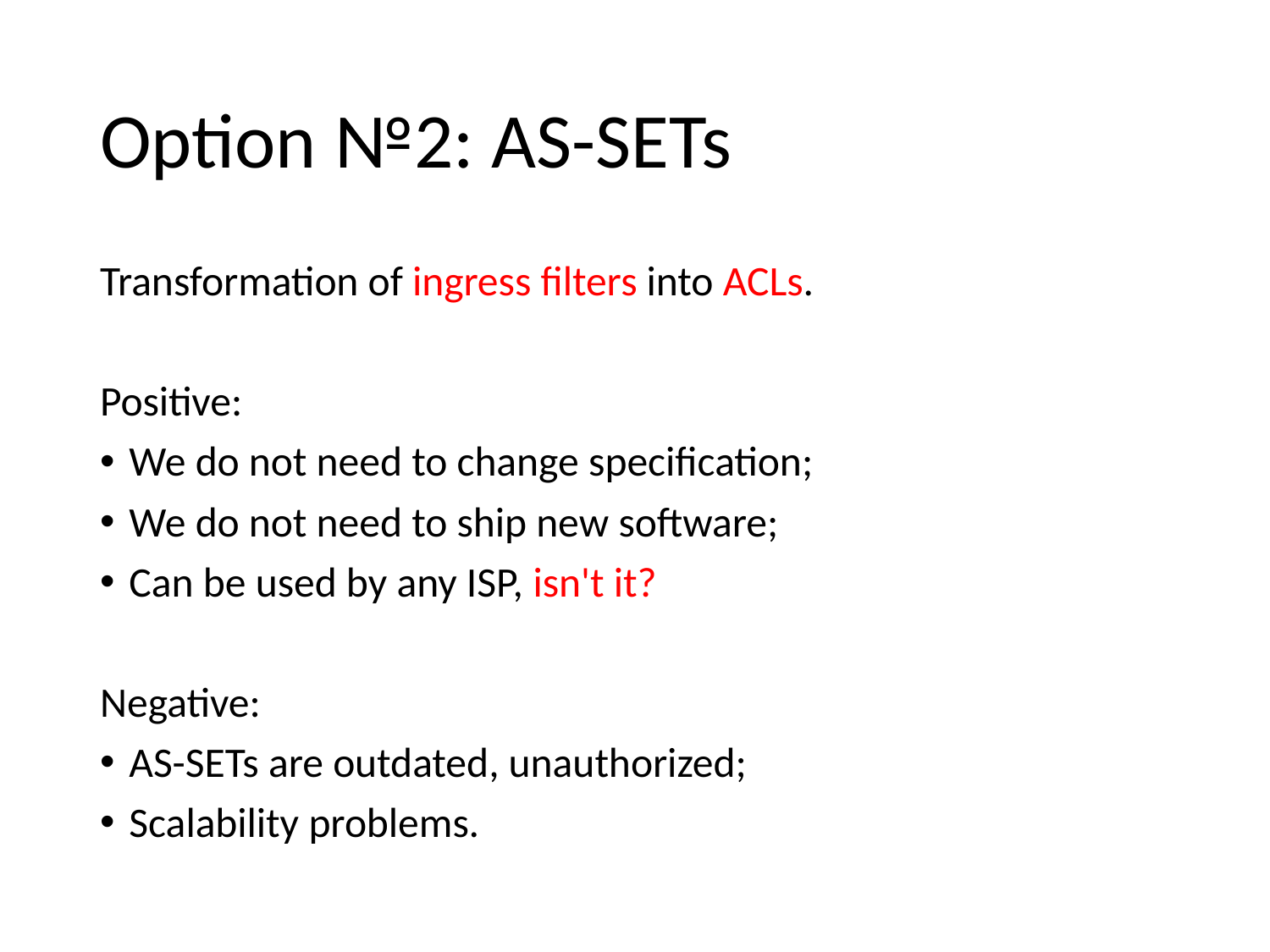

# Option №2: AS-SETs
Transformation of ingress filters into ACLs.

Positive:
We do not need to change specification;
We do not need to ship new software;
Can be used by any ISP, isn't it?

Negative:
AS-SETs are outdated, unauthorized;
Scalability problems.